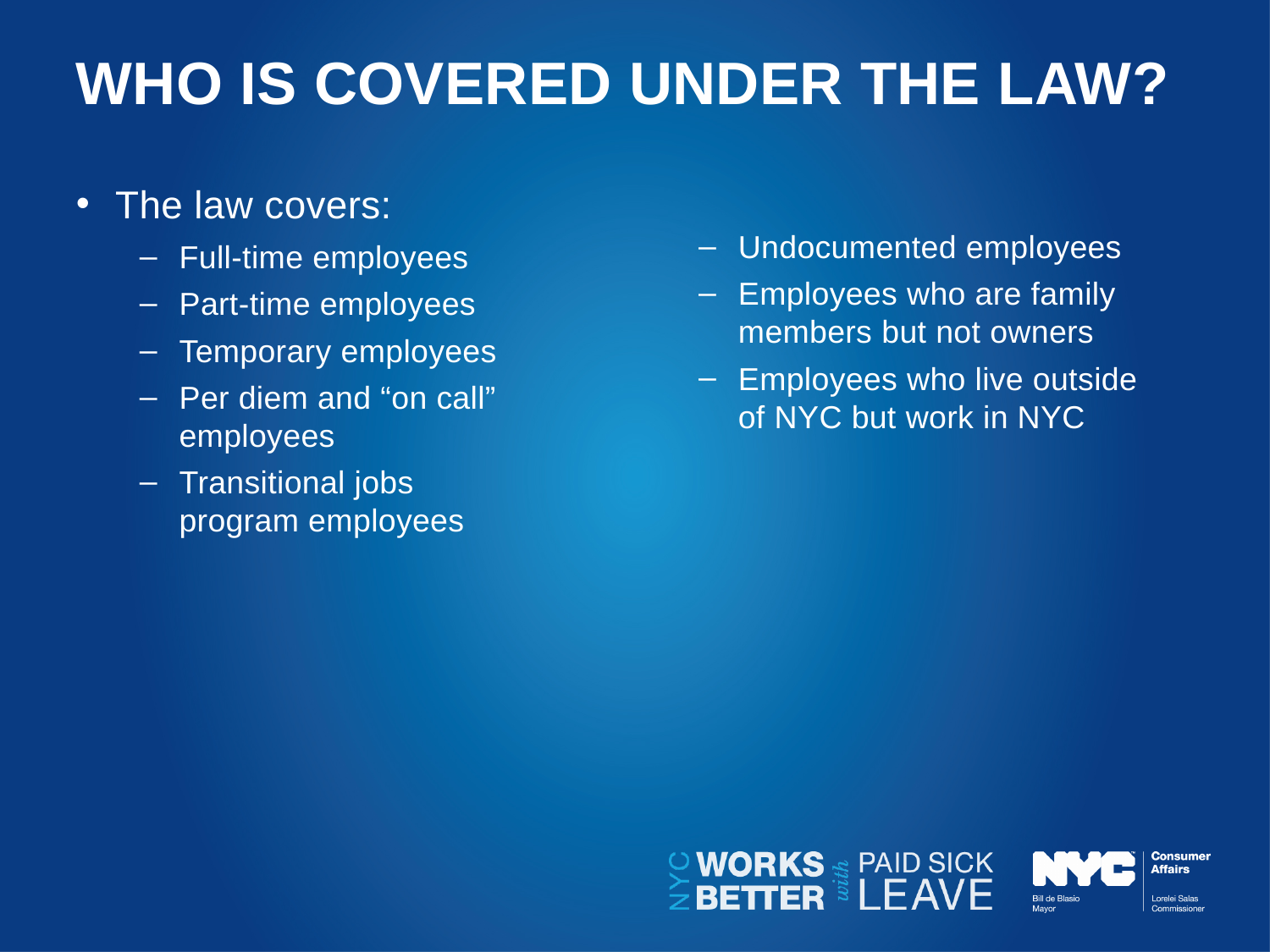

# WHO IS COVERED UNDER THE LAW?
The law covers:
Full-time employees
Part-time employees
Temporary employees
Per diem and “on call” employees
Transitional jobs
program employees

Undocumented employees
Employees who are family members but not owners
Employees who live outside
of NYC but work in NYC